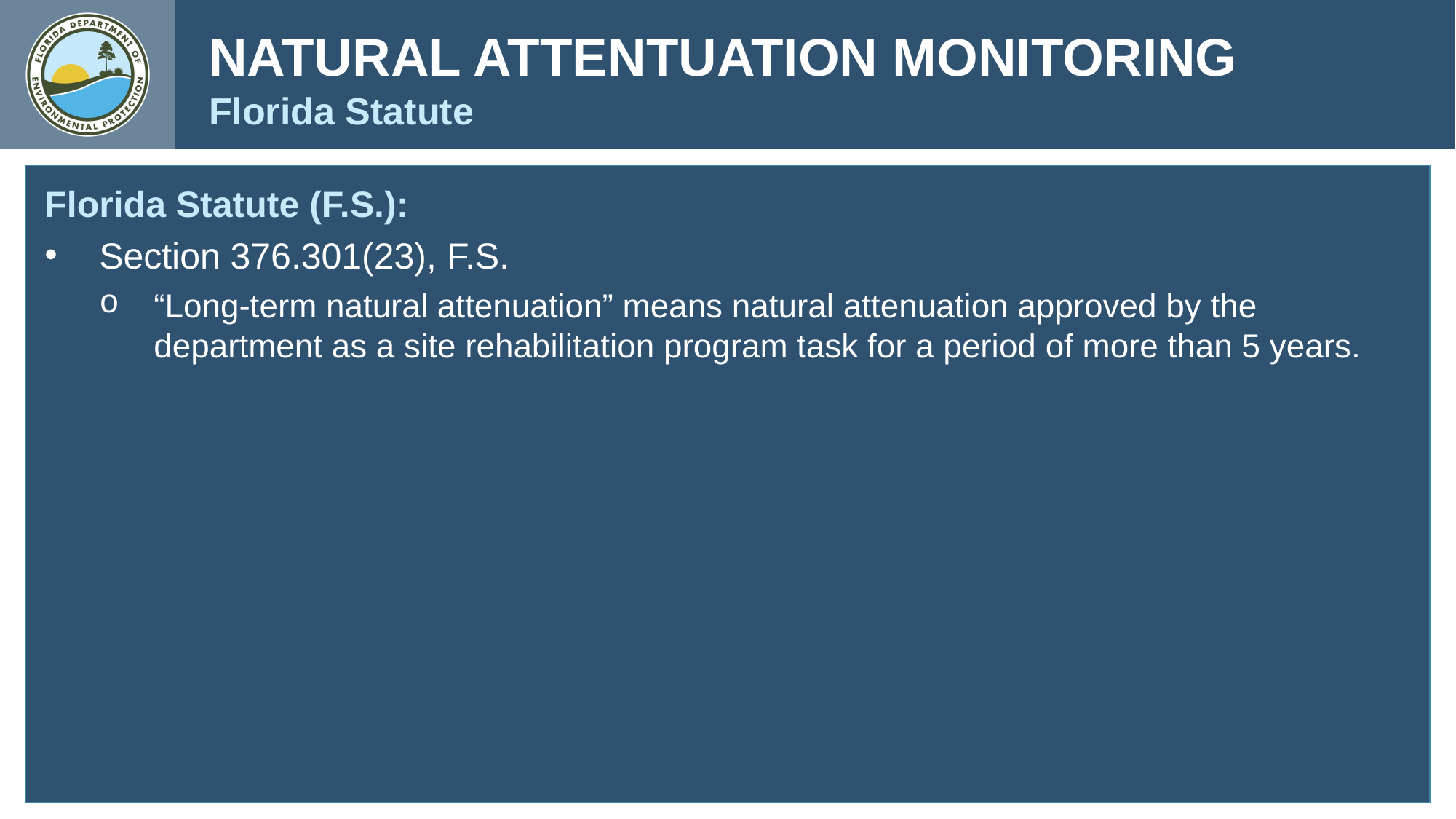

NATURAL ATTENTUATION MONITORING
Florida Statute
Florida Statute (F.S.):
Section 376.301(23), F.S.
“Long-term natural attenuation” means natural attenuation approved by the department as a site rehabilitation program task for a period of more than 5 years.